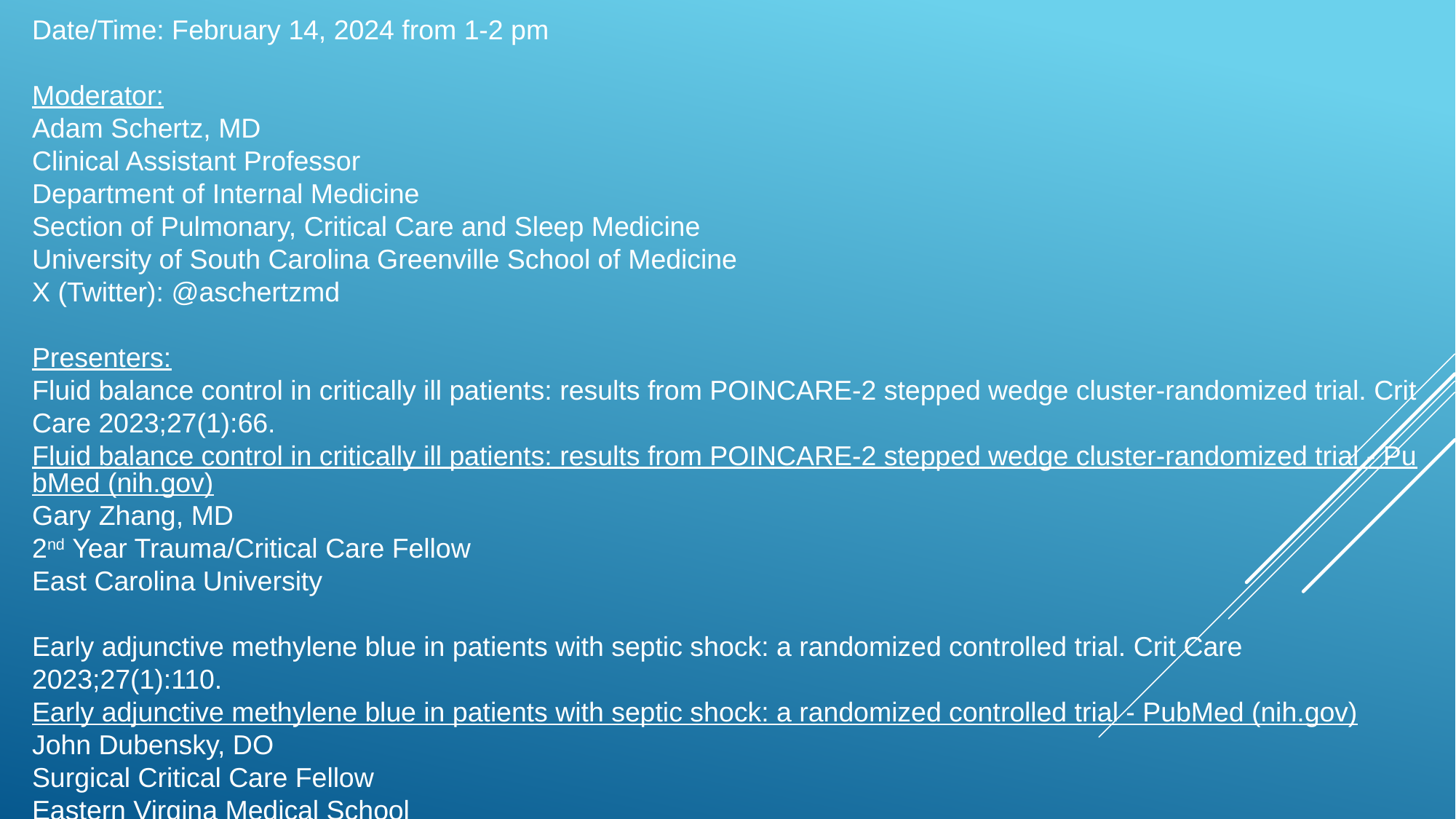

Date/Time: February 14, 2024 from 1-2 pm

Moderator:
Adam Schertz, MD
Clinical Assistant Professor
Department of Internal Medicine
Section of Pulmonary, Critical Care and Sleep Medicine
University of South Carolina Greenville School of Medicine
X (Twitter): @aschertzmd

Presenters:
Fluid balance control in critically ill patients: results from POINCARE-2 stepped wedge cluster-randomized trial. Crit Care 2023;27(1):66.  Fluid balance control in critically ill patients: results from POINCARE-2 stepped wedge cluster-randomized trial - PubMed (nih.gov)
Gary Zhang, MD
2nd Year Trauma/Critical Care Fellow
East Carolina University

Early adjunctive methylene blue in patients with septic shock: a randomized controlled trial. Crit Care 2023;27(1):110. Early adjunctive methylene blue in patients with septic shock: a randomized controlled trial - PubMed (nih.gov)
John Dubensky, DO
Surgical Critical Care Fellow
Eastern Virgina Medical School